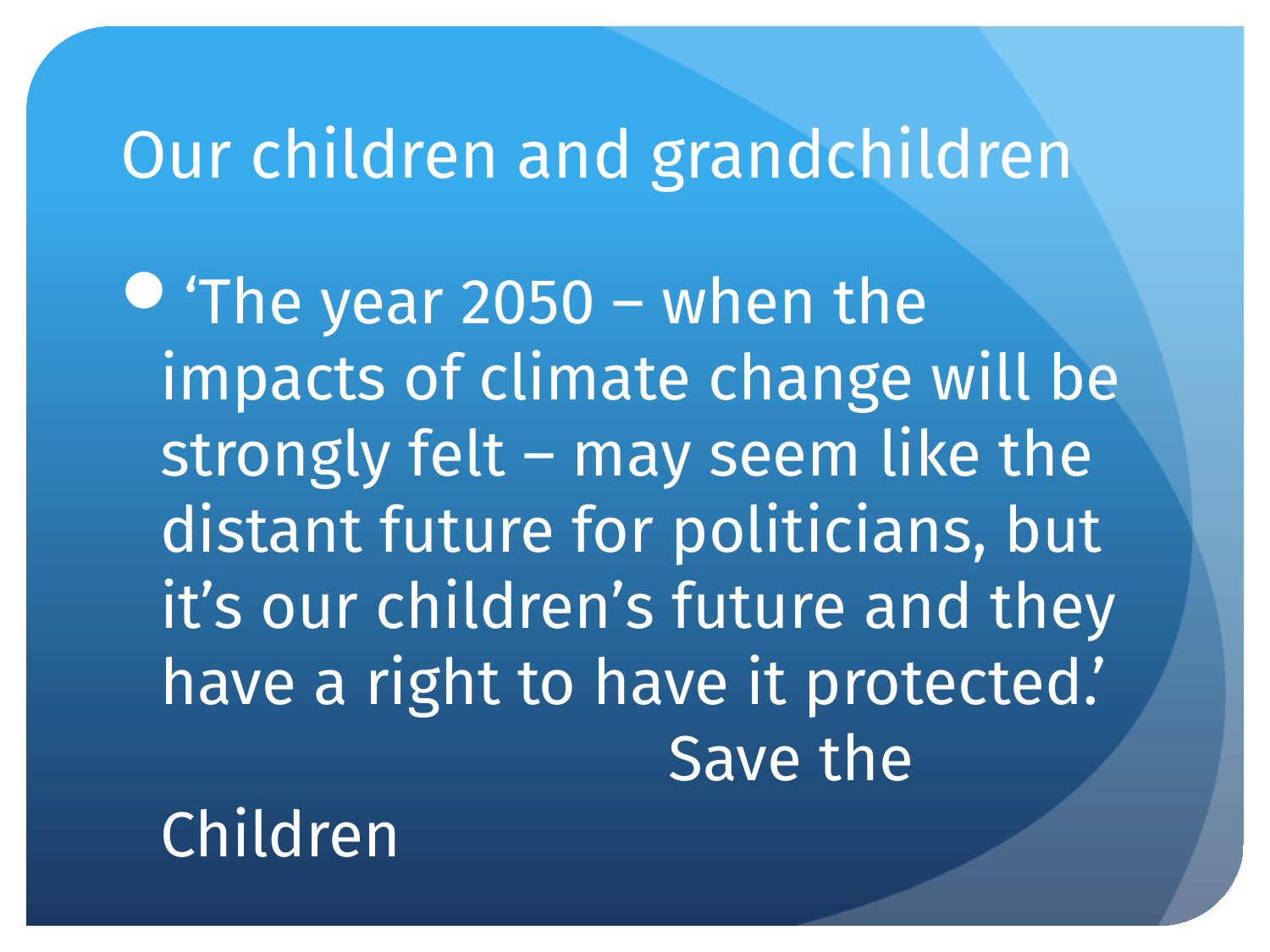

# Our children and grandchildren
‘The year 2050 – when the impacts of climate change will be strongly felt – may seem like the distant future for politicians, but it’s our children’s future and they have a right to have it protected.’ 				Save the Children